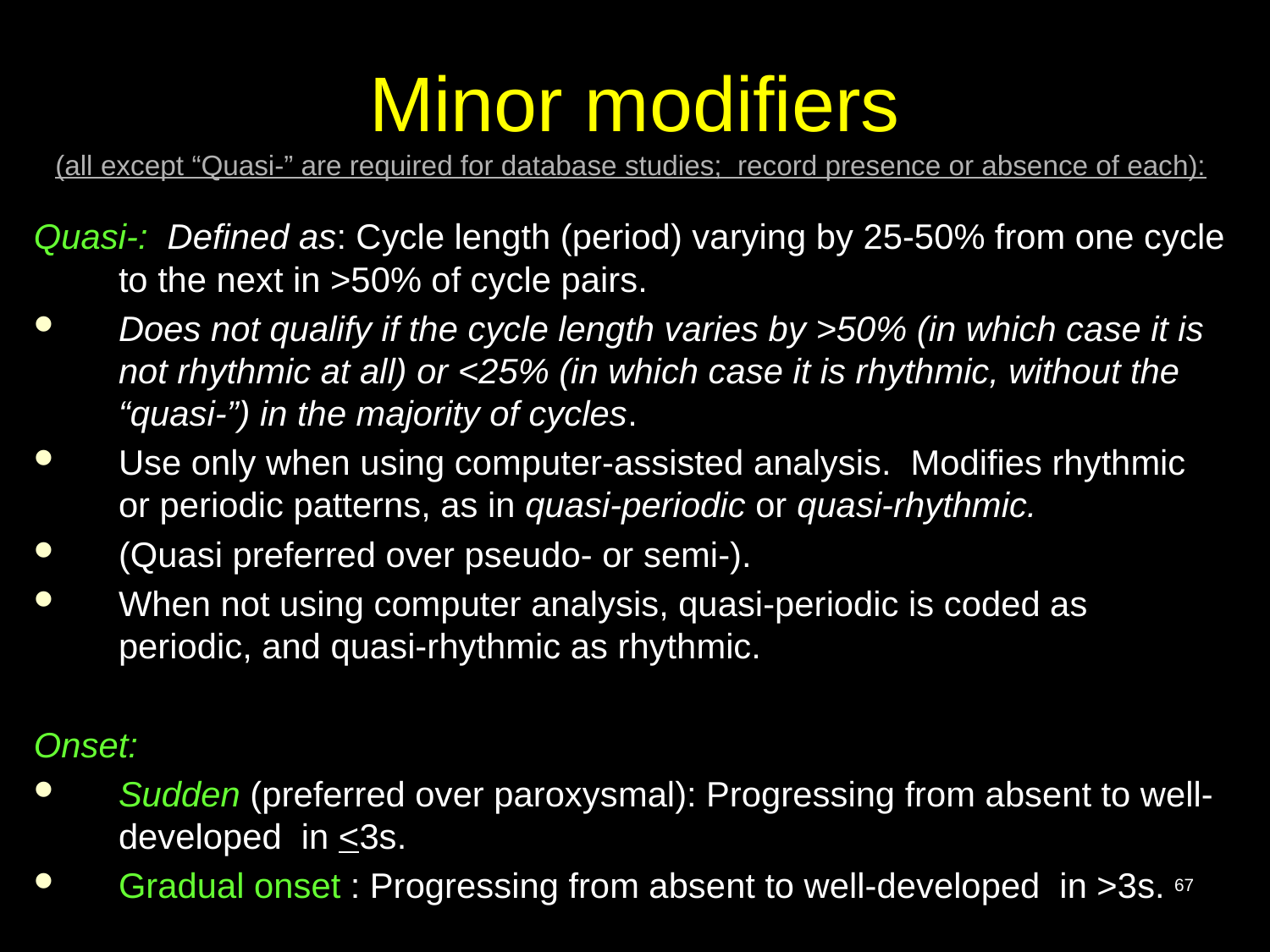

# Minor modifiers (all except “Quasi-” are required for database studies;  record presence or absence of each):

Quasi-:  Defined as: Cycle length (period) varying by 25-50% from one cycle to the next in >50% of cycle pairs.
Does not qualify if the cycle length varies by >50% (in which case it is not rhythmic at all) or <25% (in which case it is rhythmic, without the “quasi-”) in the majority of cycles.
Use only when using computer-assisted analysis.  Modifies rhythmic or periodic patterns, as in quasi-periodic or quasi-rhythmic.
(Quasi preferred over pseudo- or semi-).
When not using computer analysis, quasi-periodic is coded as periodic, and quasi-rhythmic as rhythmic.

Onset:
Sudden (preferred over paroxysmal): Progressing from absent to well-developed  in <3s.
Gradual onset : Progressing from absent to well-developed  in >3s.
67